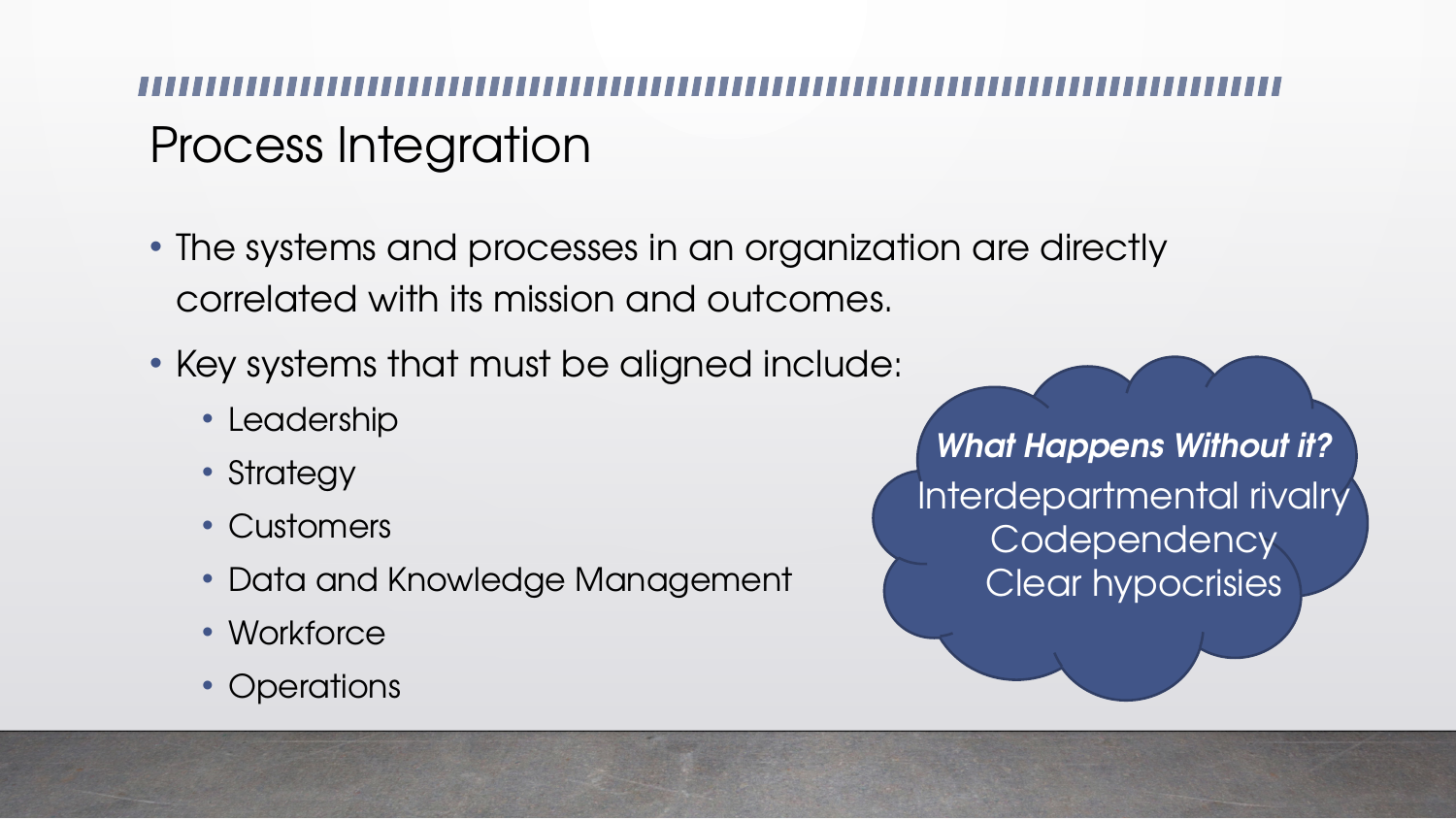

# Process Integration
The systems and processes in an organization are directly correlated with its mission and outcomes.
Key systems that must be aligned include:
Leadership
Strategy
Customers
Data and Knowledge Management
Workforce
Operations

What Happens Without it?
Interdepartmental rivalry
Codependency
Clear hypocrisies